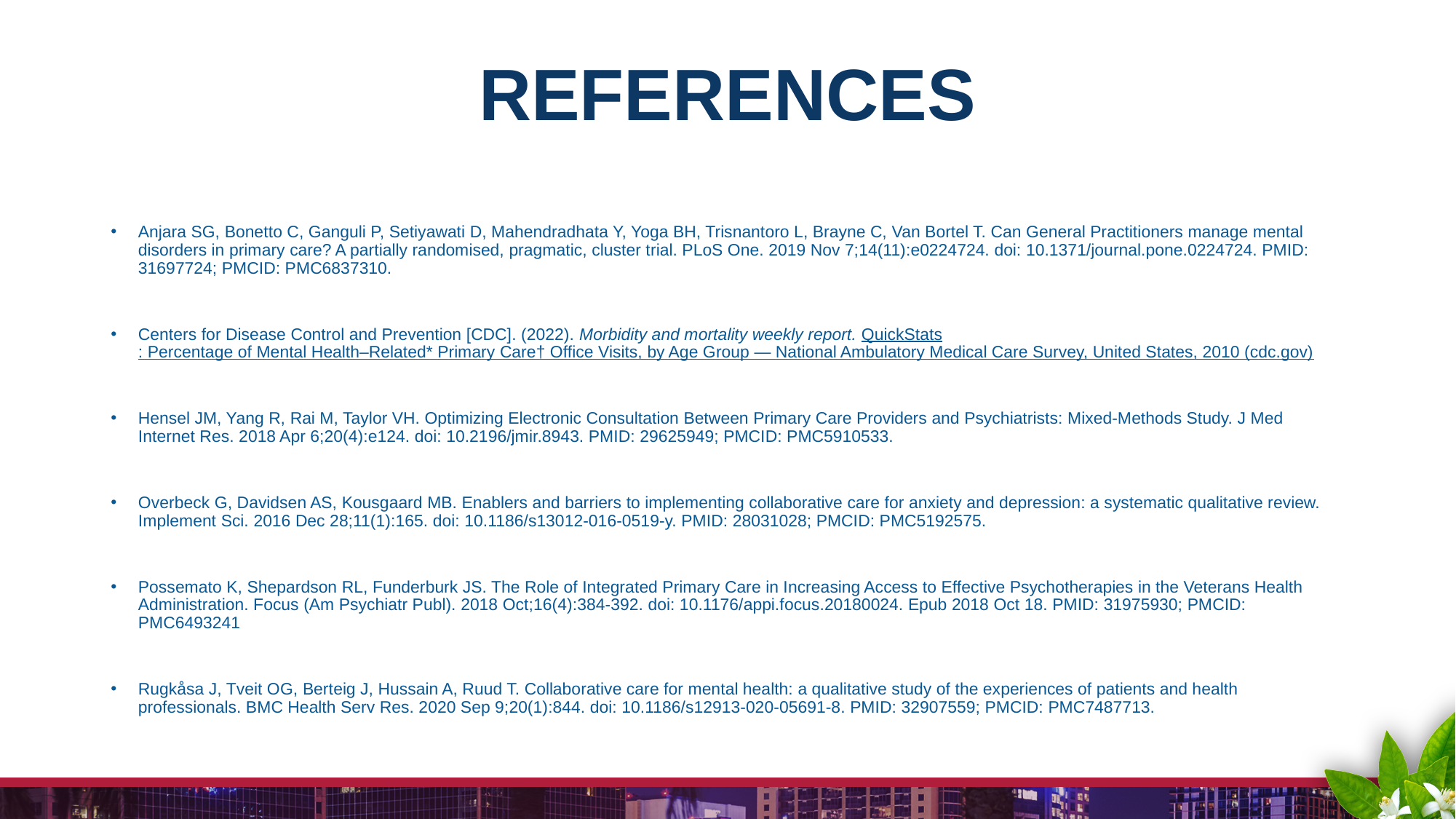

# References
Anjara SG, Bonetto C, Ganguli P, Setiyawati D, Mahendradhata Y, Yoga BH, Trisnantoro L, Brayne C, Van Bortel T. Can General Practitioners manage mental disorders in primary care? A partially randomised, pragmatic, cluster trial. PLoS One. 2019 Nov 7;14(11):e0224724. doi: 10.1371/journal.pone.0224724. PMID: 31697724; PMCID: PMC6837310.

Centers for Disease Control and Prevention [CDC]. (2022). Morbidity and mortality weekly report. QuickStats: Percentage of Mental Health–Related* Primary Care† Office Visits, by Age Group — National Ambulatory Medical Care Survey, United States, 2010 (cdc.gov)

Hensel JM, Yang R, Rai M, Taylor VH. Optimizing Electronic Consultation Between Primary Care Providers and Psychiatrists: Mixed-Methods Study. J Med Internet Res. 2018 Apr 6;20(4):e124. doi: 10.2196/jmir.8943. PMID: 29625949; PMCID: PMC5910533.

Overbeck G, Davidsen AS, Kousgaard MB. Enablers and barriers to implementing collaborative care for anxiety and depression: a systematic qualitative review. Implement Sci. 2016 Dec 28;11(1):165. doi: 10.1186/s13012-016-0519-y. PMID: 28031028; PMCID: PMC5192575.

Possemato K, Shepardson RL, Funderburk JS. The Role of Integrated Primary Care in Increasing Access to Effective Psychotherapies in the Veterans Health Administration. Focus (Am Psychiatr Publ). 2018 Oct;16(4):384-392. doi: 10.1176/appi.focus.20180024. Epub 2018 Oct 18. PMID: 31975930; PMCID: PMC6493241

Rugkåsa J, Tveit OG, Berteig J, Hussain A, Ruud T. Collaborative care for mental health: a qualitative study of the experiences of patients and health professionals. BMC Health Serv Res. 2020 Sep 9;20(1):844. doi: 10.1186/s12913-020-05691-8. PMID: 32907559; PMCID: PMC7487713.